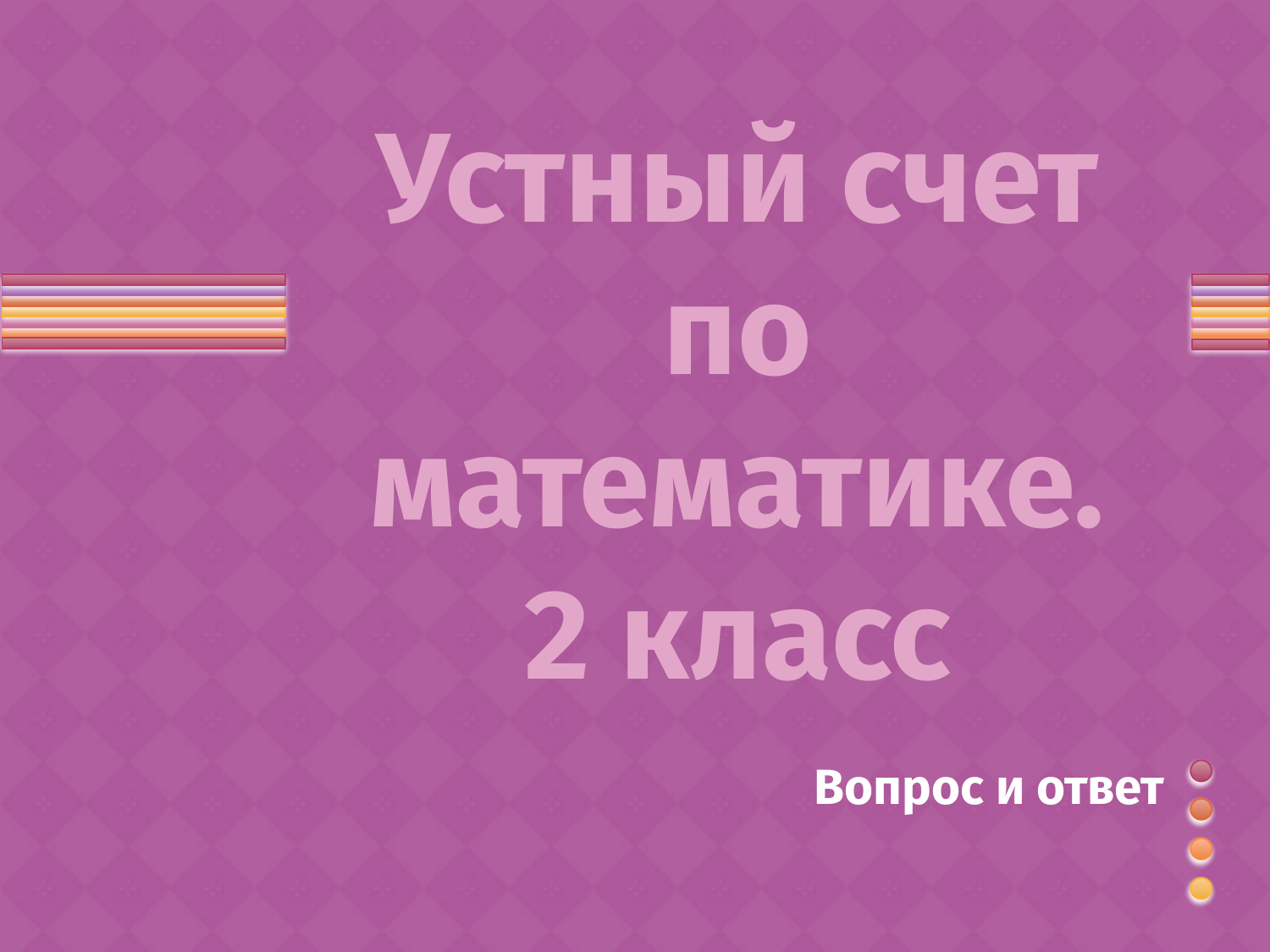

# Устный счет по математике. 2 класс
Вопрос и ответ